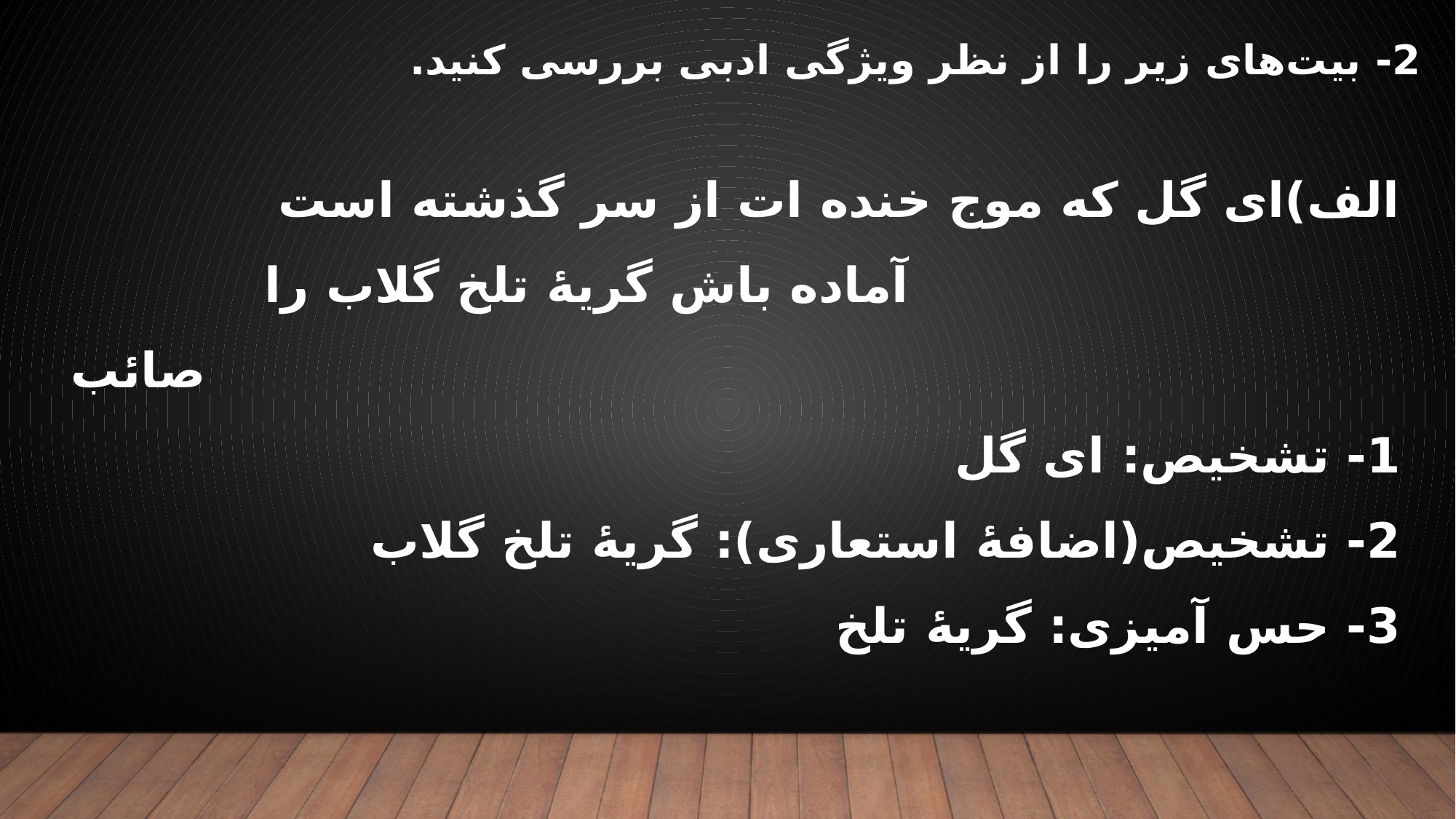

# 2- بیت‌های زیر را از نظر ویژگی ادبی بررسی کنید.
الف)ای گل که موج خنده ات از سر گذشته است
                آماده باش گریۀ تلخ گلاب را
                                                                    صائب
1- تشخیص: ای گل
2- تشخیص(اضافۀ استعاری): گریۀ تلخ گلاب
3- حس آمیزی: گریۀ تلخ